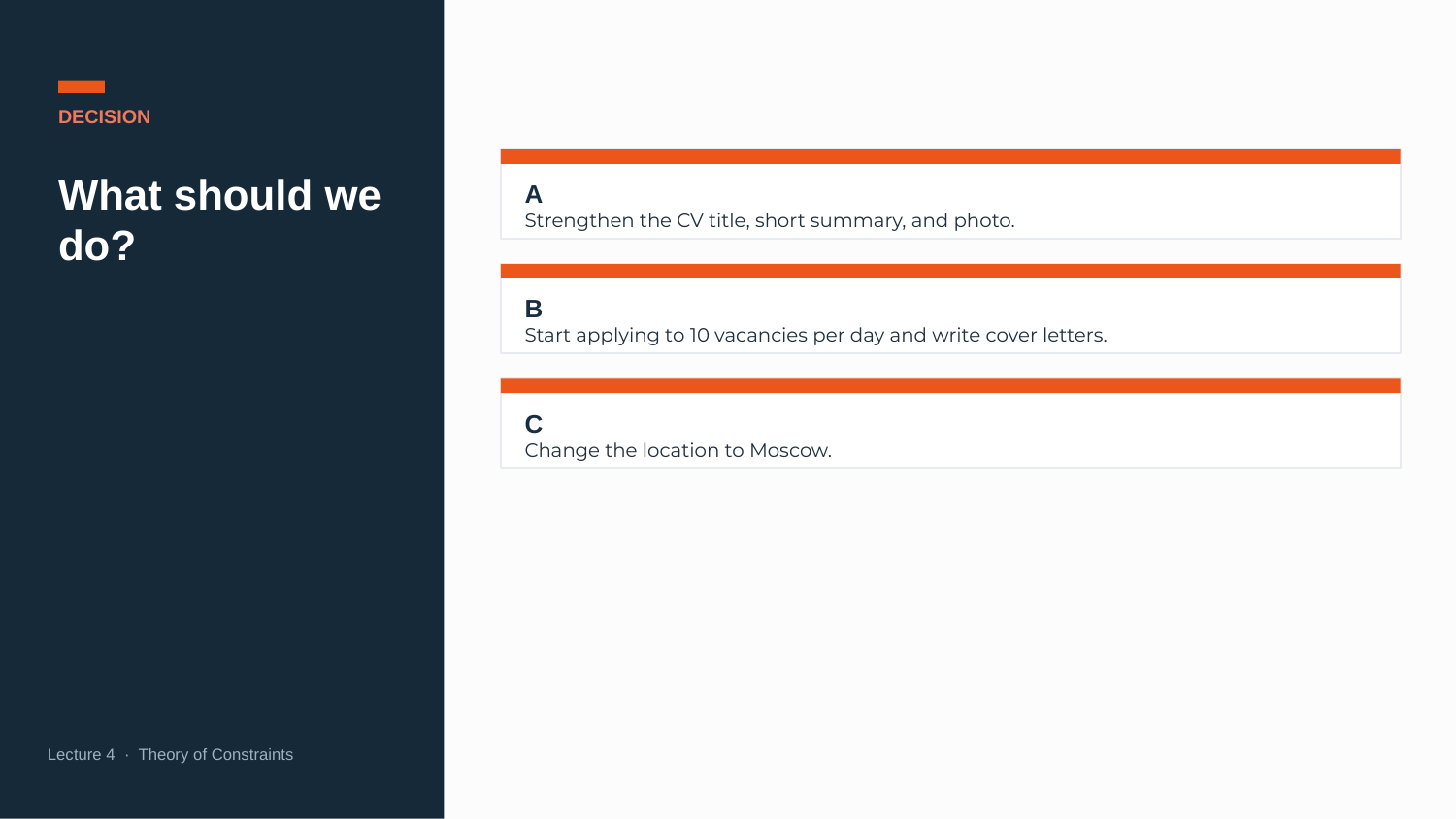

DECISION

What should we do?
A
Strengthen the CV title, short summary, and photo.

B
Start applying to 10 vacancies per day and write cover letters.

C
Change the location to Moscow.
Lecture 4  ·  Theory of Constraints